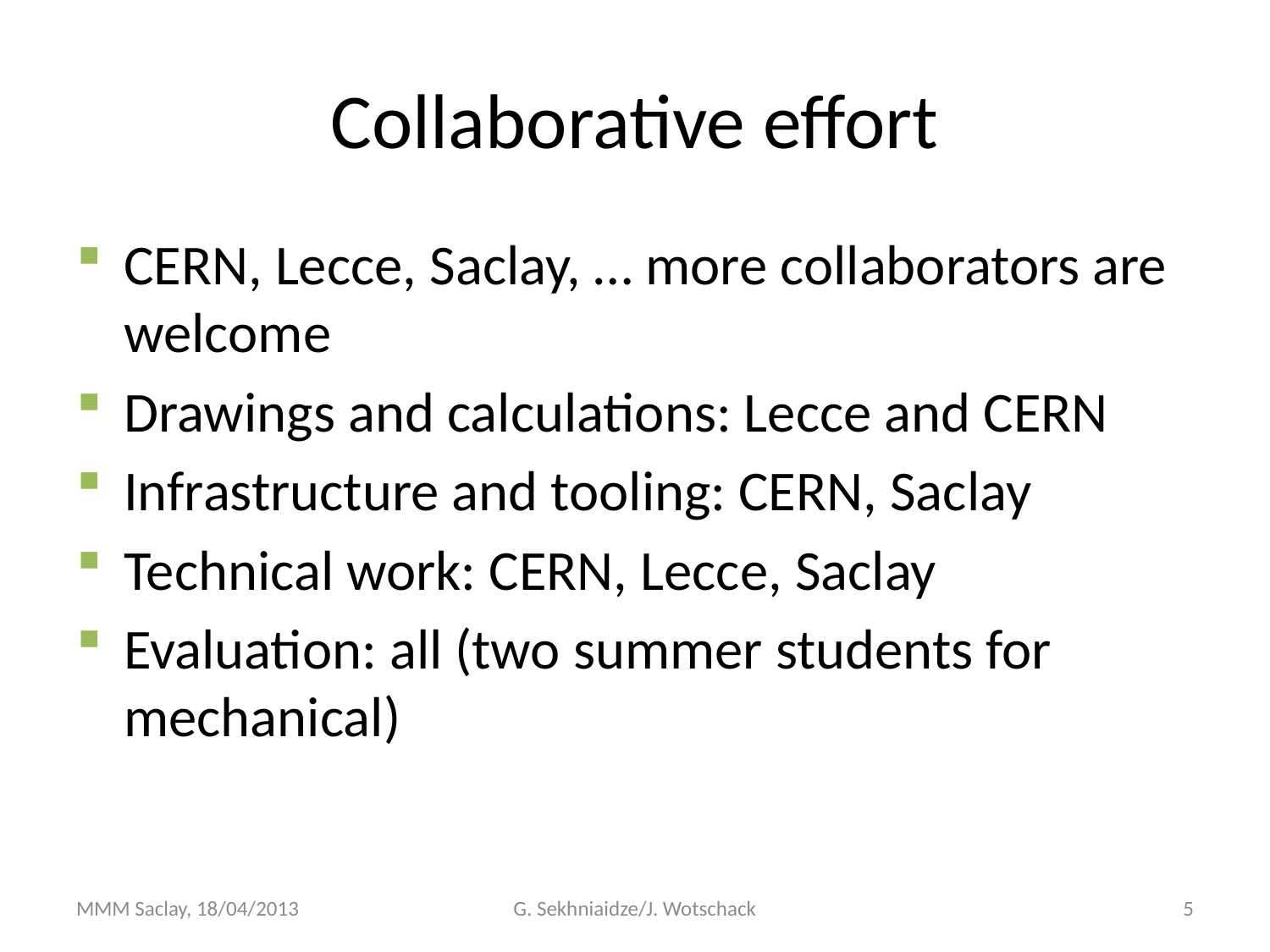

# Collaborative effort
CERN, Lecce, Saclay, … more collaborators are welcome
Drawings and calculations: Lecce and CERN
Infrastructure and tooling: CERN, Saclay
Technical work: CERN, Lecce, Saclay
Evaluation: all (two summer students for mechanical)
MMM Saclay, 18/04/2013
G. Sekhniaidze/J. Wotschack
5